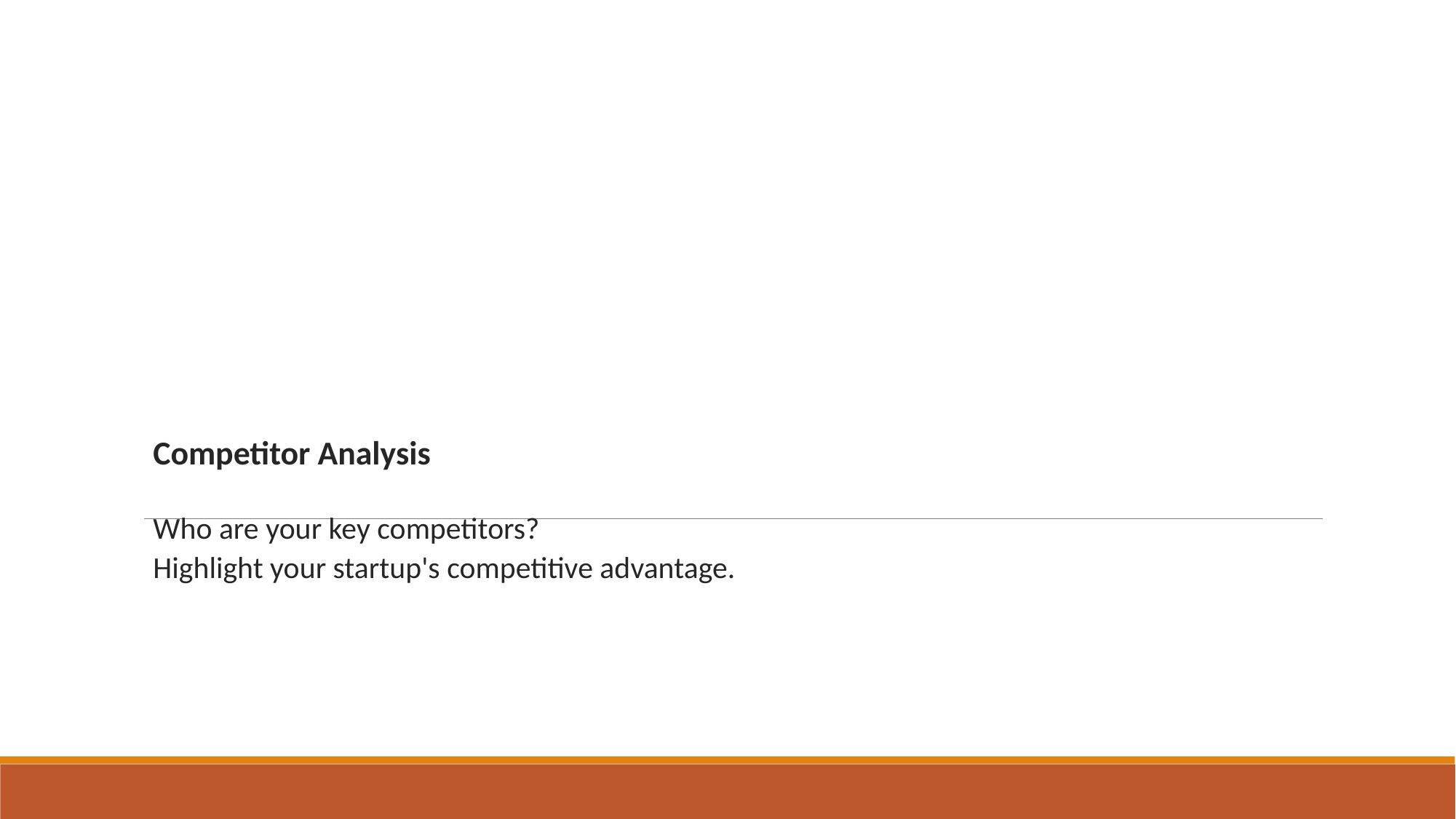

# Competitor Analysis Who are your key competitors? Highlight your startup's competitive advantage.